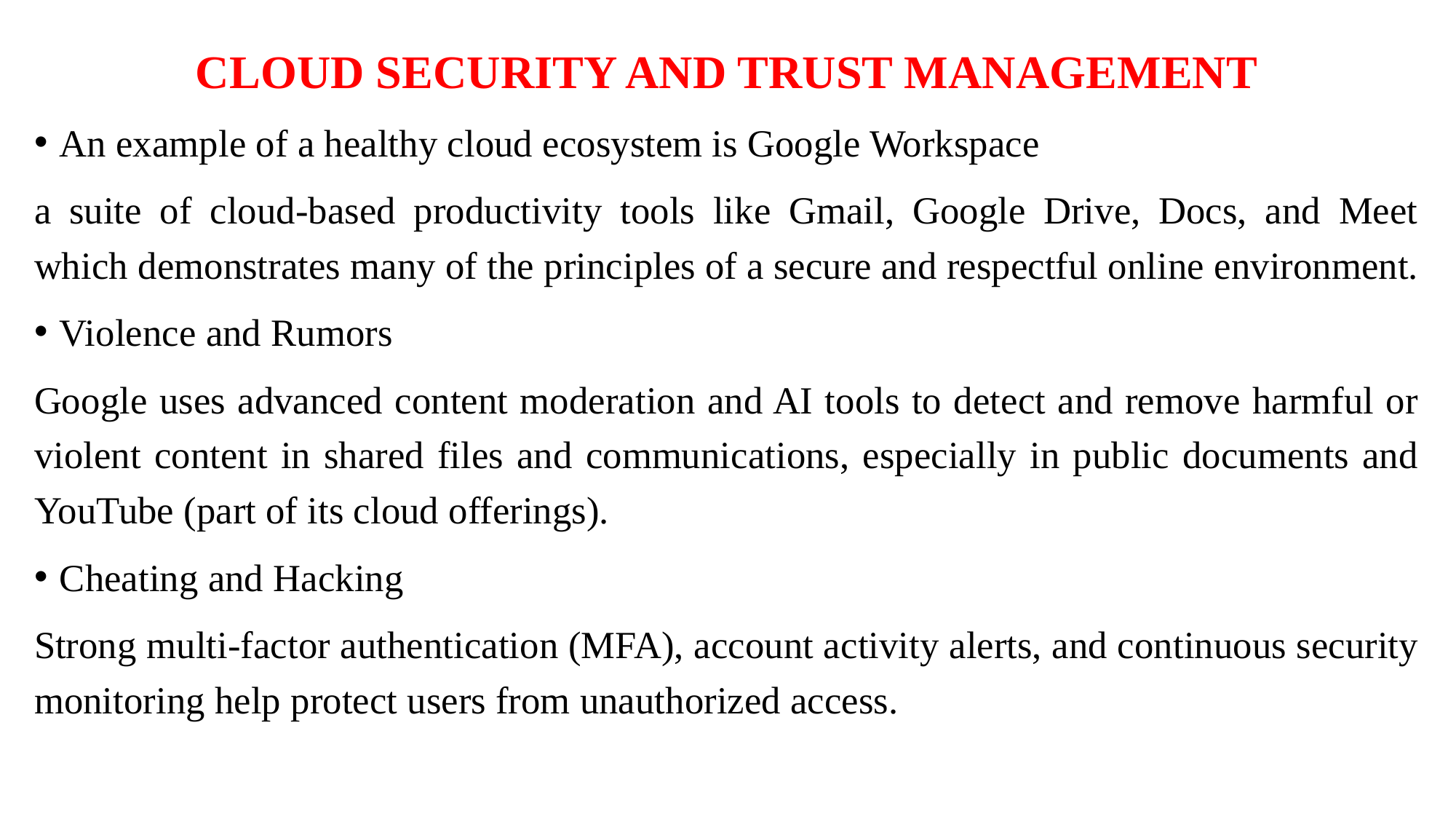

CLOUD SECURITY AND TRUST MANAGEMENT
An example of a healthy cloud ecosystem is Google Workspace
a suite of cloud-based productivity tools like Gmail, Google Drive, Docs, and Meet which demonstrates many of the principles of a secure and respectful online environment.
Violence and Rumors
Google uses advanced content moderation and AI tools to detect and remove harmful or violent content in shared files and communications, especially in public documents and YouTube (part of its cloud offerings).
Cheating and Hacking
Strong multi-factor authentication (MFA), account activity alerts, and continuous security monitoring help protect users from unauthorized access.